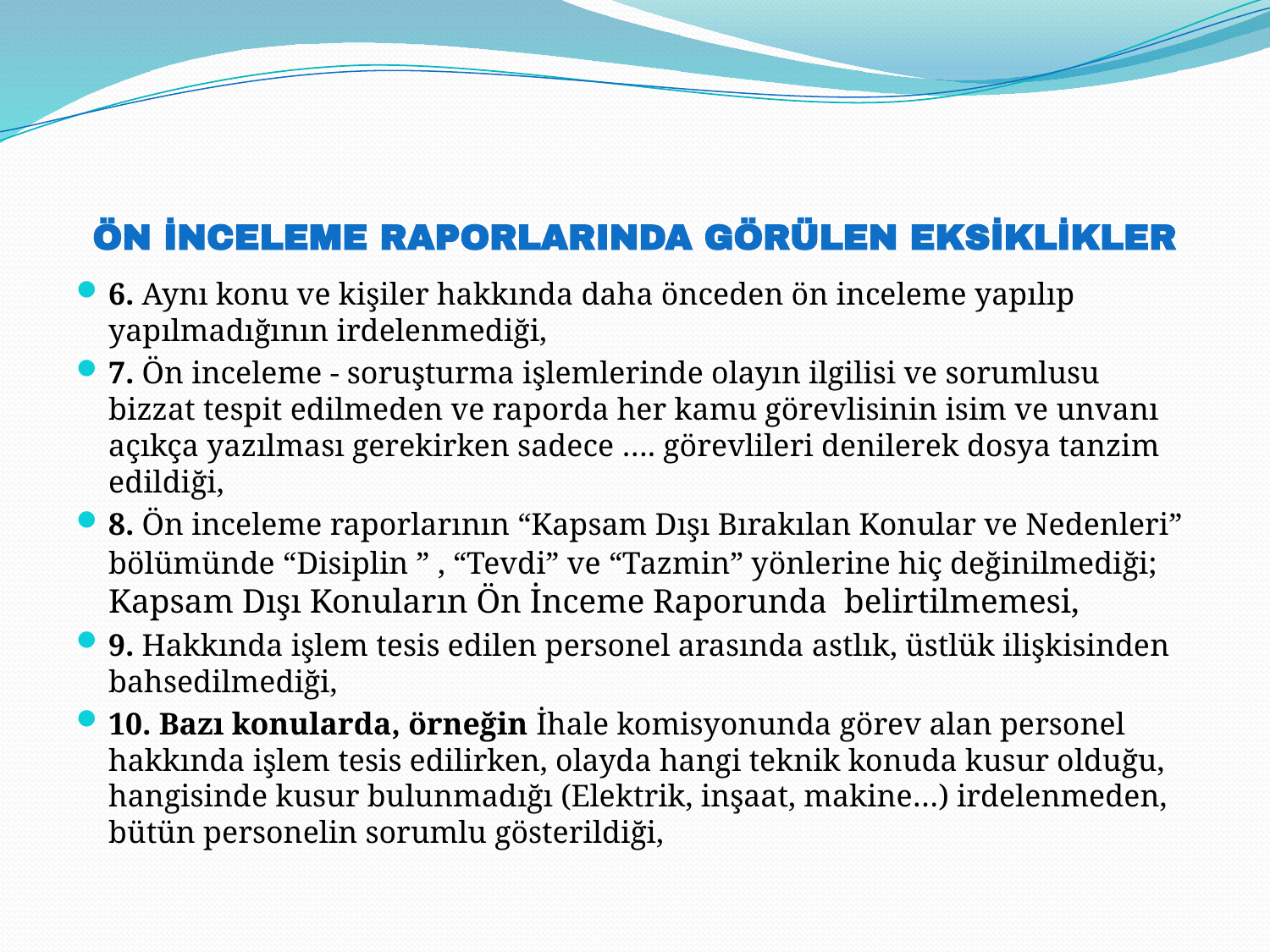

# ÖN İNCELEME RAPORLARINDA GÖRÜLEN EKSİKLİKLER
6. Aynı konu ve kişiler hakkında daha önceden ön inceleme yapılıp yapılmadığının irdelenmediği,
7. Ön inceleme - soruşturma işlemlerinde olayın ilgilisi ve sorumlusu bizzat tespit edilmeden ve raporda her kamu görevlisinin isim ve unvanı açıkça yazılması gerekirken sadece …. görevlileri denilerek dosya tanzim edildiği,
8. Ön inceleme raporlarının “Kapsam Dışı Bırakılan Konular ve Nedenleri” bölümünde “Disiplin ” , “Tevdi” ve “Tazmin” yönlerine hiç değinilmediği; Kapsam Dışı Konuların Ön İnceme Raporunda  belirtilmemesi,
9. Hakkında işlem tesis edilen personel arasında astlık, üstlük ilişkisinden bahsedilmediği,
10. Bazı konularda, örneğin İhale komisyonunda görev alan personel hakkında işlem tesis edilirken, olayda hangi teknik konuda kusur olduğu, hangisinde kusur bulunmadığı (Elektrik, inşaat, makine…) irdelenmeden, bütün personelin sorumlu gösterildiği,